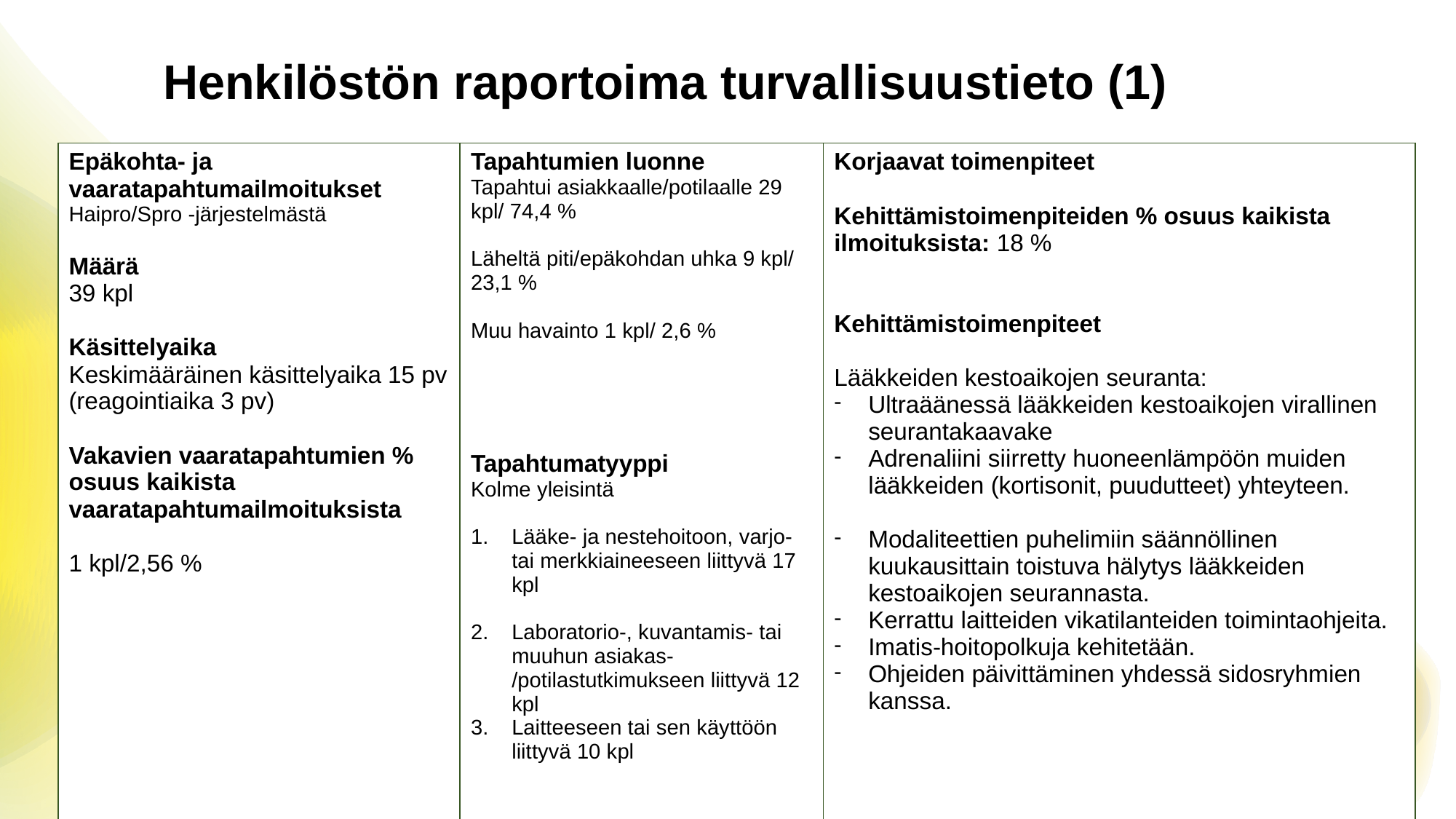

# Henkilöstön raportoima turvallisuustieto (1)
| Epäkohta- ja vaaratapahtumailmoitukset Haipro/Spro -järjestelmästä Määrä 39 kpl Käsittelyaika Keskimääräinen käsittelyaika 15 pv (reagointiaika 3 pv) Vakavien vaaratapahtumien % osuus kaikista vaaratapahtumailmoituksista 1 kpl/2,56 % | Tapahtumien luonne Tapahtui asiakkaalle/potilaalle 29 kpl/ 74,4 % Läheltä piti/epäkohdan uhka 9 kpl/ 23,1 % Muu havainto 1 kpl/ 2,6 % Tapahtumatyyppi Kolme yleisintä Lääke- ja nestehoitoon, varjo- tai merkkiaineeseen liittyvä 17 kpl Laboratorio-, kuvantamis- tai muuhun asiakas- /potilastutkimukseen liittyvä 12 kpl Laitteeseen tai sen käyttöön liittyvä 10 kpl | Korjaavat toimenpiteet Kehittämistoimenpiteiden % osuus kaikista ilmoituksista: 18 % Kehittämistoimenpiteet Lääkkeiden kestoaikojen seuranta: Ultraäänessä lääkkeiden kestoaikojen virallinen seurantakaavake Adrenaliini siirretty huoneenlämpöön muiden lääkkeiden (kortisonit, puudutteet) yhteyteen. Modaliteettien puhelimiin säännöllinen kuukausittain toistuva hälytys lääkkeiden kestoaikojen seurannasta. Kerrattu laitteiden vikatilanteiden toimintaohjeita. Imatis-hoitopolkuja kehitetään. Ohjeiden päivittäminen yhdessä sidosryhmien kanssa. |
| --- | --- | --- |